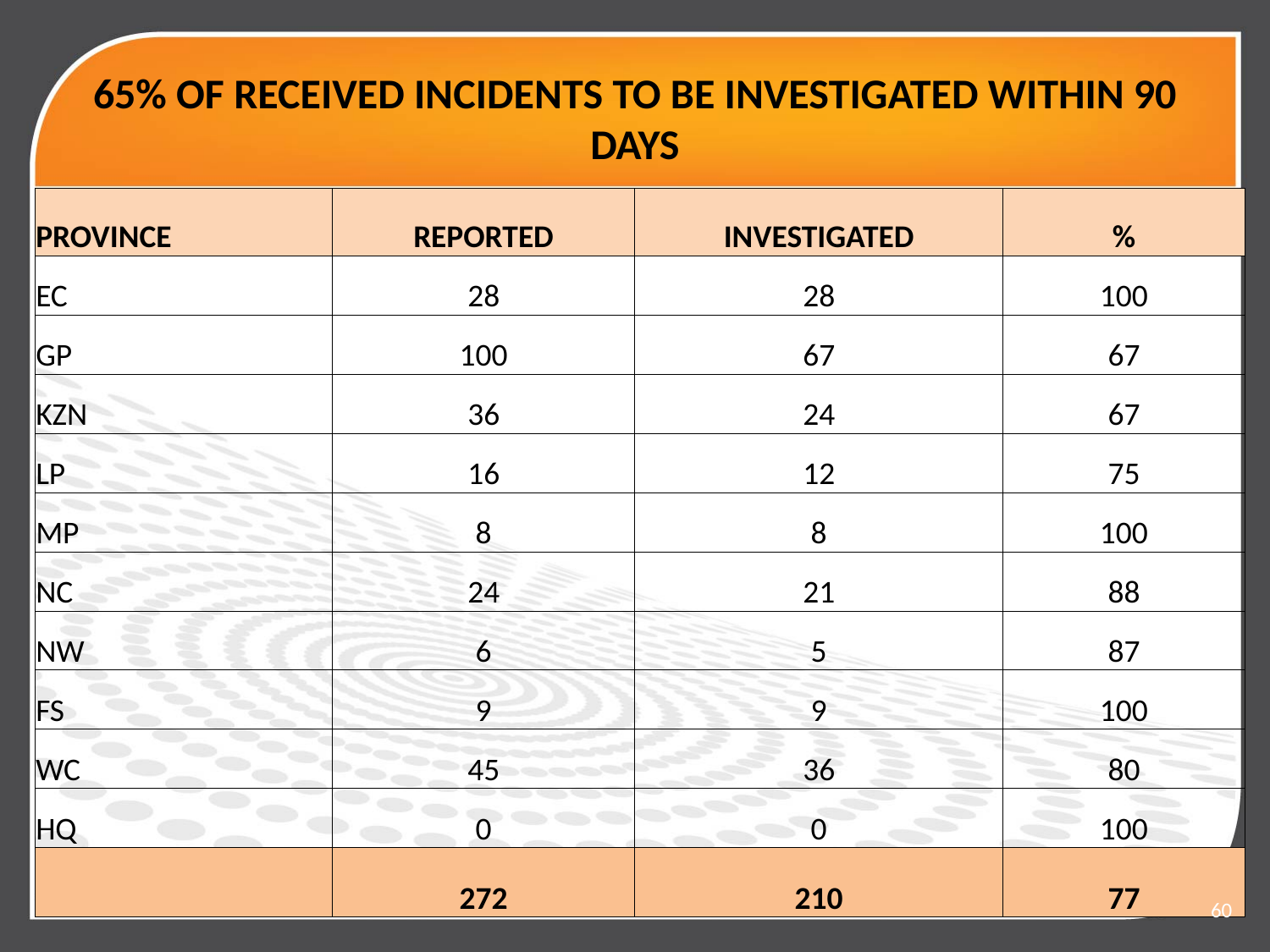

# 65% OF RECEIVED INCIDENTS TO BE INVESTIGATED WITHIN 90 DAYS
| PROVINCE | REPORTED | INVESTIGATED | % |
| --- | --- | --- | --- |
| EC | 28 | 28 | 100 |
| GP | 100 | 67 | 67 |
| KZN | 36 | 24 | 67 |
| LP | 16 | 12 | 75 |
| MP | 8 | 8 | 100 |
| NC | 24 | 21 | 88 |
| NW | 6 | 5 | 87 |
| FS | 9 | 9 | 100 |
| WC | 45 | 36 | 80 |
| HQ | 0 | 0 | 100 |
|  | 272 | 210 | 77 |
60